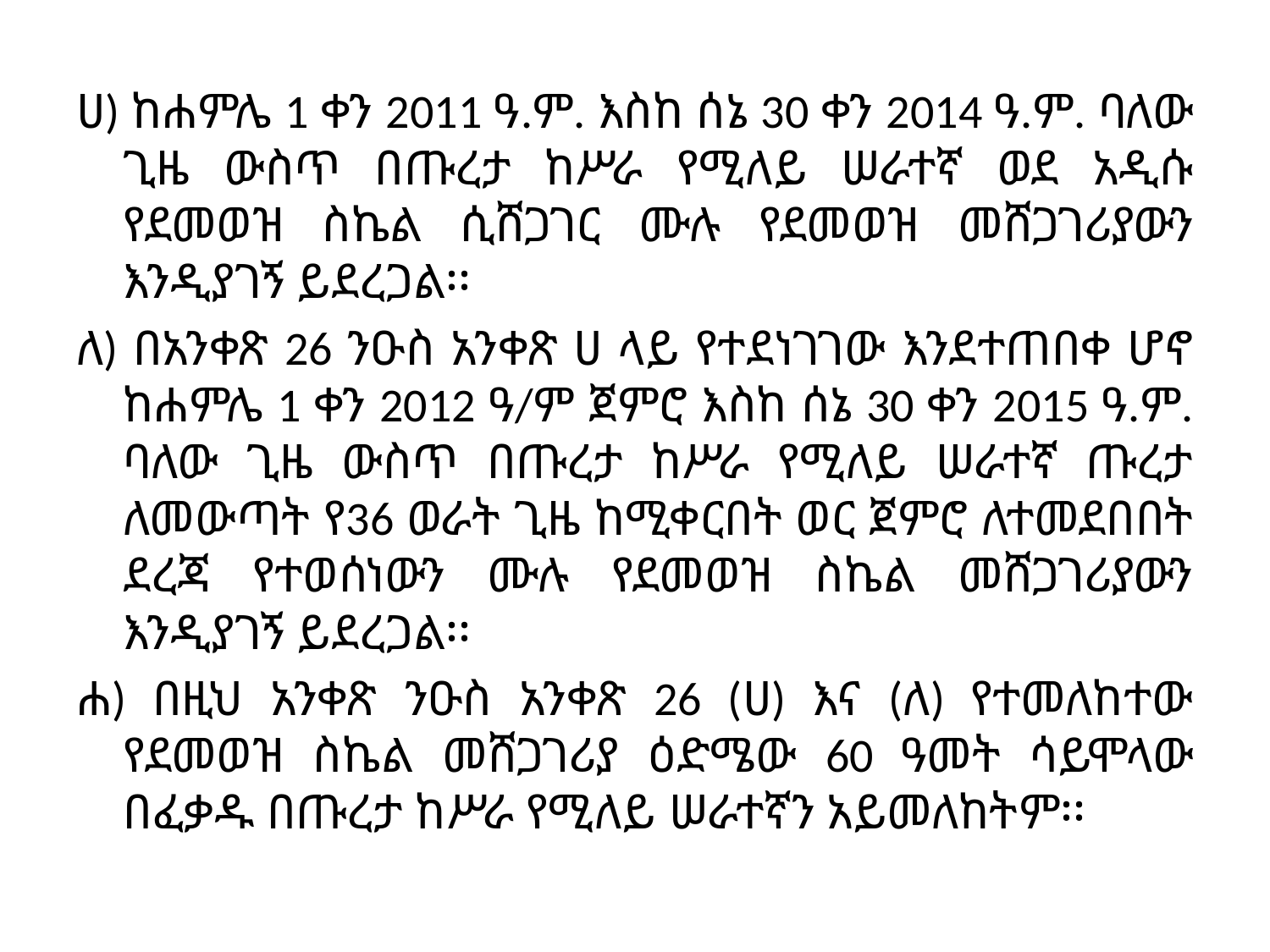

ሀ) ከሐምሌ 1 ቀን 2011 ዓ.ም. እስከ ሰኔ 30 ቀን 2014 ዓ.ም. ባለው ጊዜ ውስጥ በጡረታ ከሥራ የሚለይ ሠራተኛ ወደ አዲሱ የደመወዝ ስኬል ሲሸጋገር ሙሉ የደመወዝ መሸጋገሪያውን እንዲያገኝ ይደረጋል፡፡
ለ) በአንቀጽ 26 ንዑስ አንቀጽ ሀ ላይ የተደነገገው እንደተጠበቀ ሆኖ ከሐምሌ 1 ቀን 2012 ዓ/ም ጀምሮ እስከ ሰኔ 30 ቀን 2015 ዓ.ም. ባለው ጊዜ ውስጥ በጡረታ ከሥራ የሚለይ ሠራተኛ ጡረታ ለመውጣት የ36 ወራት ጊዜ ከሚቀርበት ወር ጀምሮ ለተመደበበት ደረጃ የተወሰነውን ሙሉ የደመወዝ ስኬል መሸጋገሪያውን እንዲያገኝ ይደረጋል፡፡
ሐ) በዚህ አንቀጽ ንዑስ አንቀጽ 26 (ሀ) እና (ለ) የተመለከተው የደመወዝ ስኬል መሸጋገሪያ ዕድሜው 60 ዓመት ሳይሞላው በፈቃዱ በጡረታ ከሥራ የሚለይ ሠራተኛን አይመለከትም፡፡